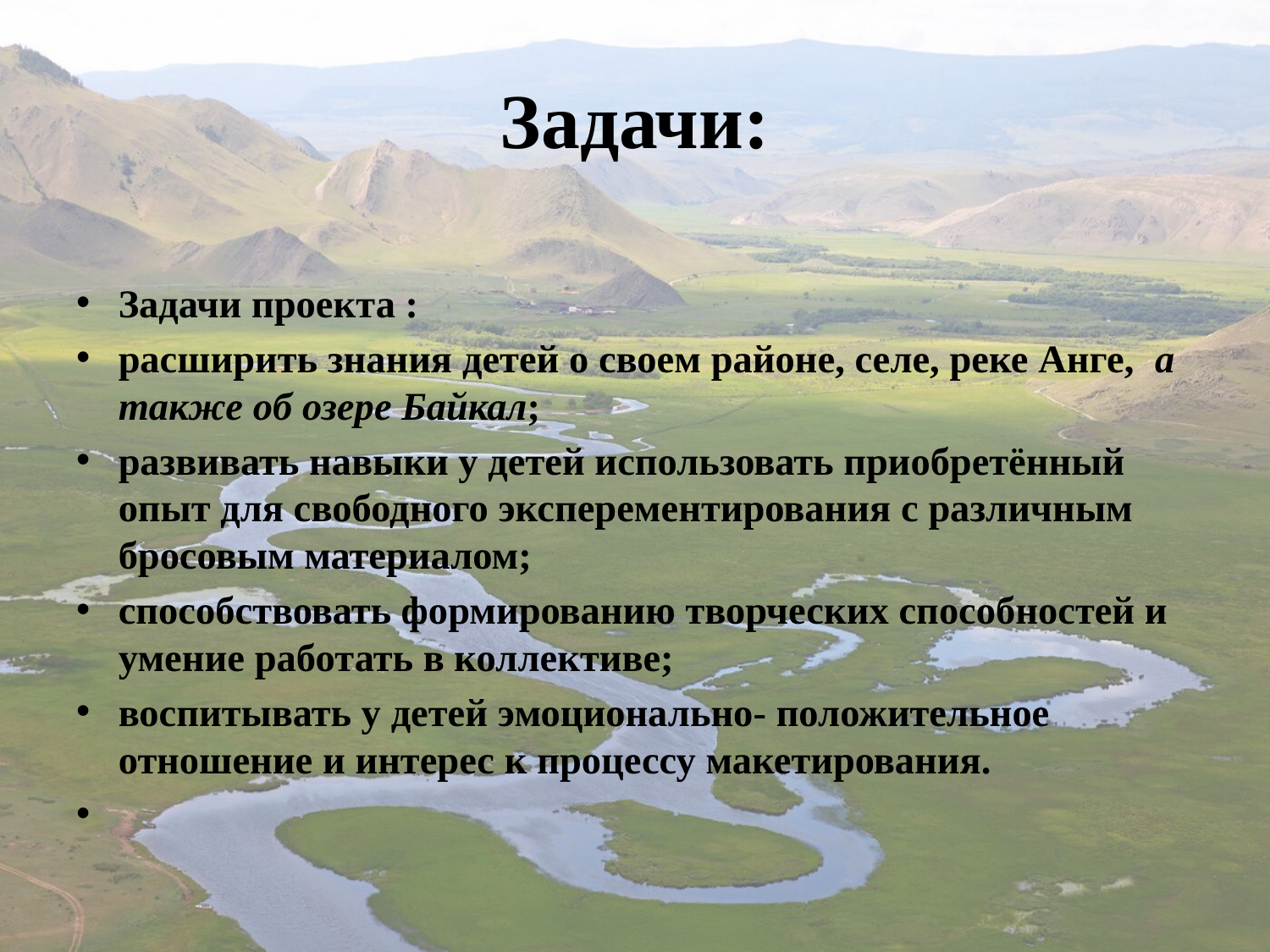

# Задачи:

Задачи проекта :
расширить знания детей о своем районе, селе, реке Анге,  а также об озере Байкал;
развивать навыки у детей использовать приобретённый опыт для свободного эксперементирования с различным бросовым материалом;
способствовать формированию творческих способностей и умение работать в коллективе;
воспитывать у детей эмоционально- положительное отношение и интерес к процессу макетирования.